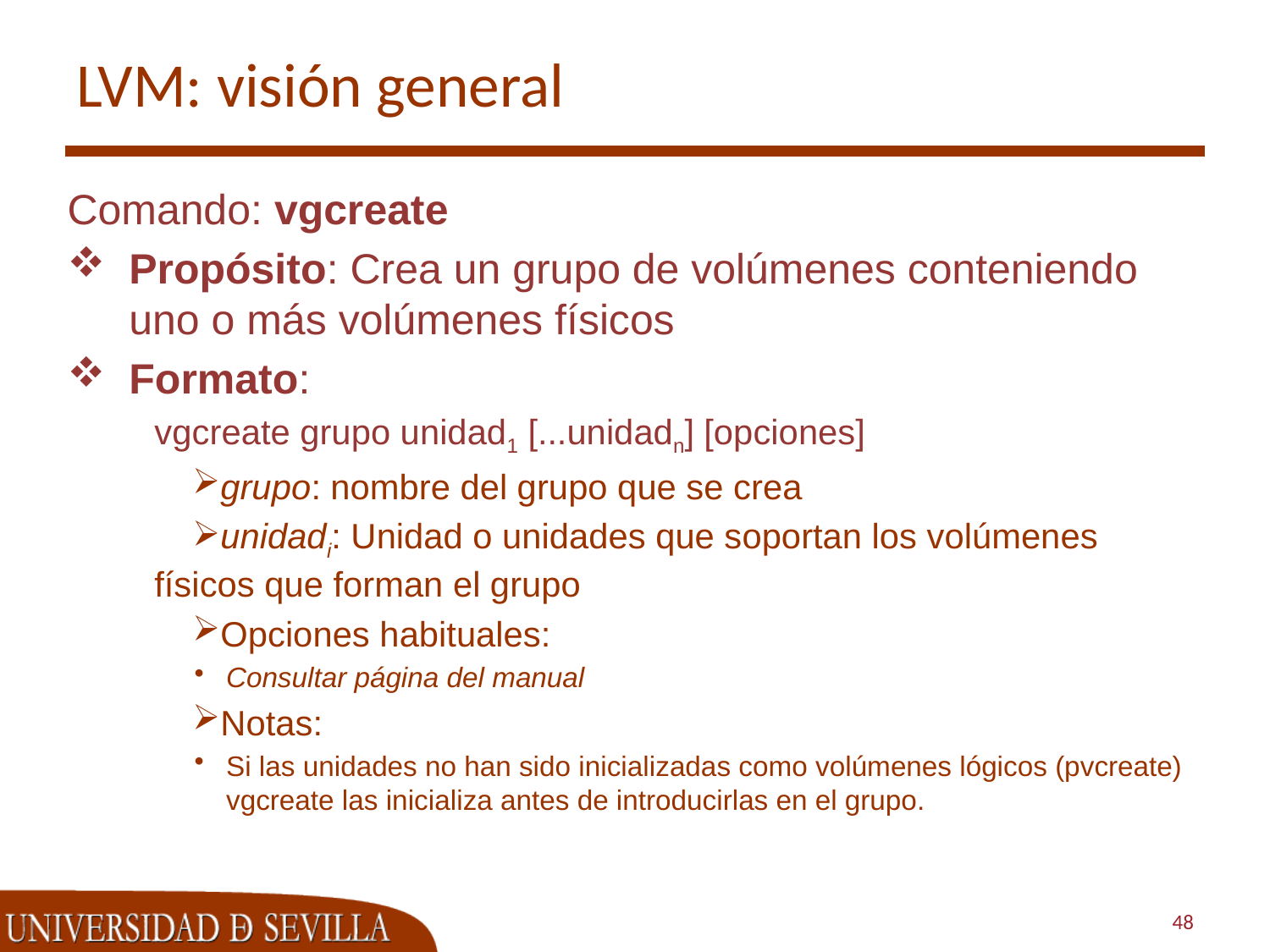

# LVM: visión general
Comando: vgcreate
Propósito: Crea un grupo de volúmenes conteniendo uno o más volúmenes físicos
Formato:
vgcreate grupo unidad1 [...unidadn] [opciones]
grupo: nombre del grupo que se crea
unidadi: Unidad o unidades que soportan los volúmenes físicos que forman el grupo
Opciones habituales:
Consultar página del manual
Notas:
Si las unidades no han sido inicializadas como volúmenes lógicos (pvcreate) vgcreate las inicializa antes de introducirlas en el grupo.

48